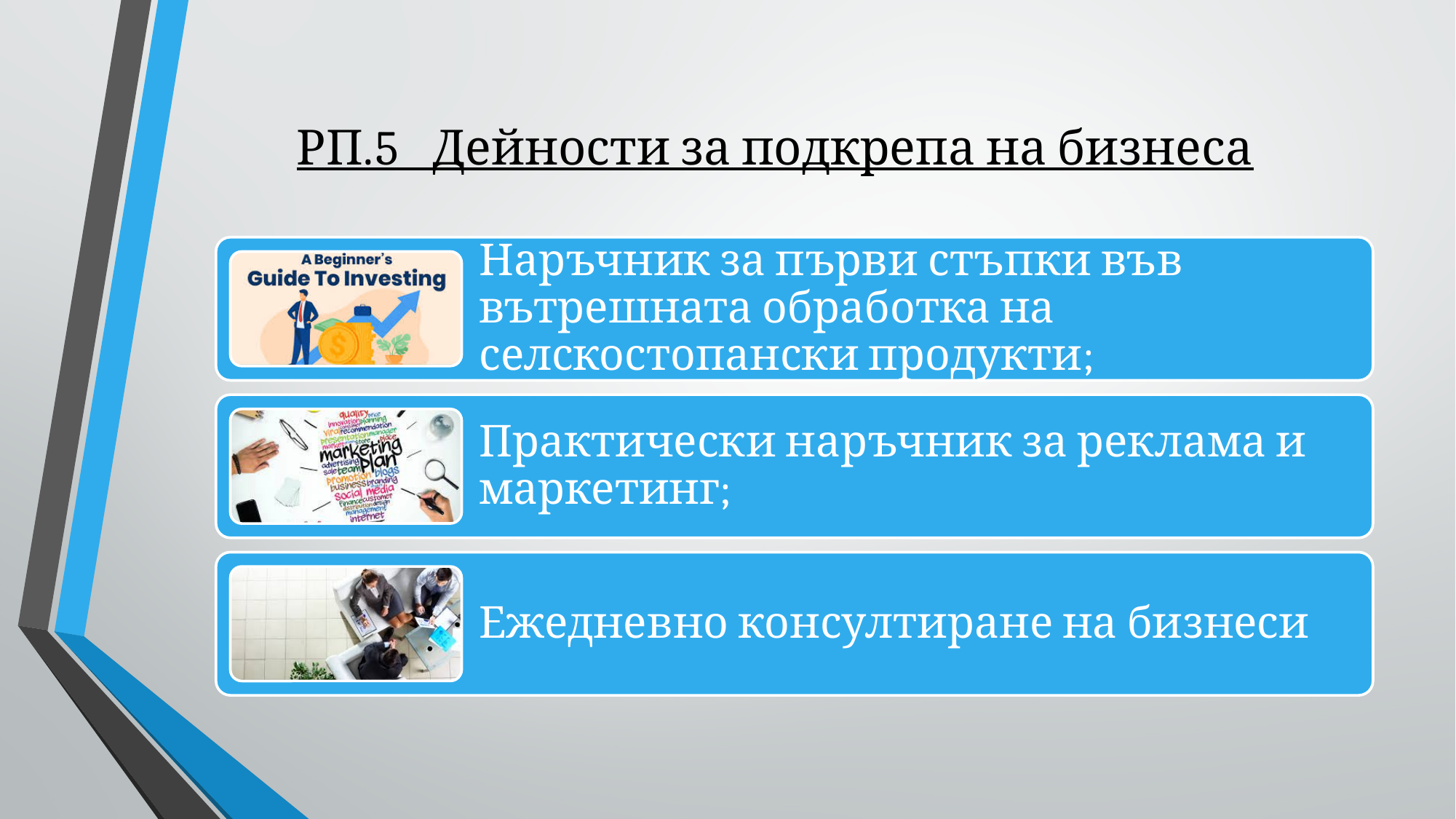

# РП.5   Дейности за подкрепа на бизнеса
Наръчник за първи стъпки във вътрешната обработка на селскостопански продукти;
Практически наръчник за реклама и маркетинг;
Ежедневно консултиране на бизнеси